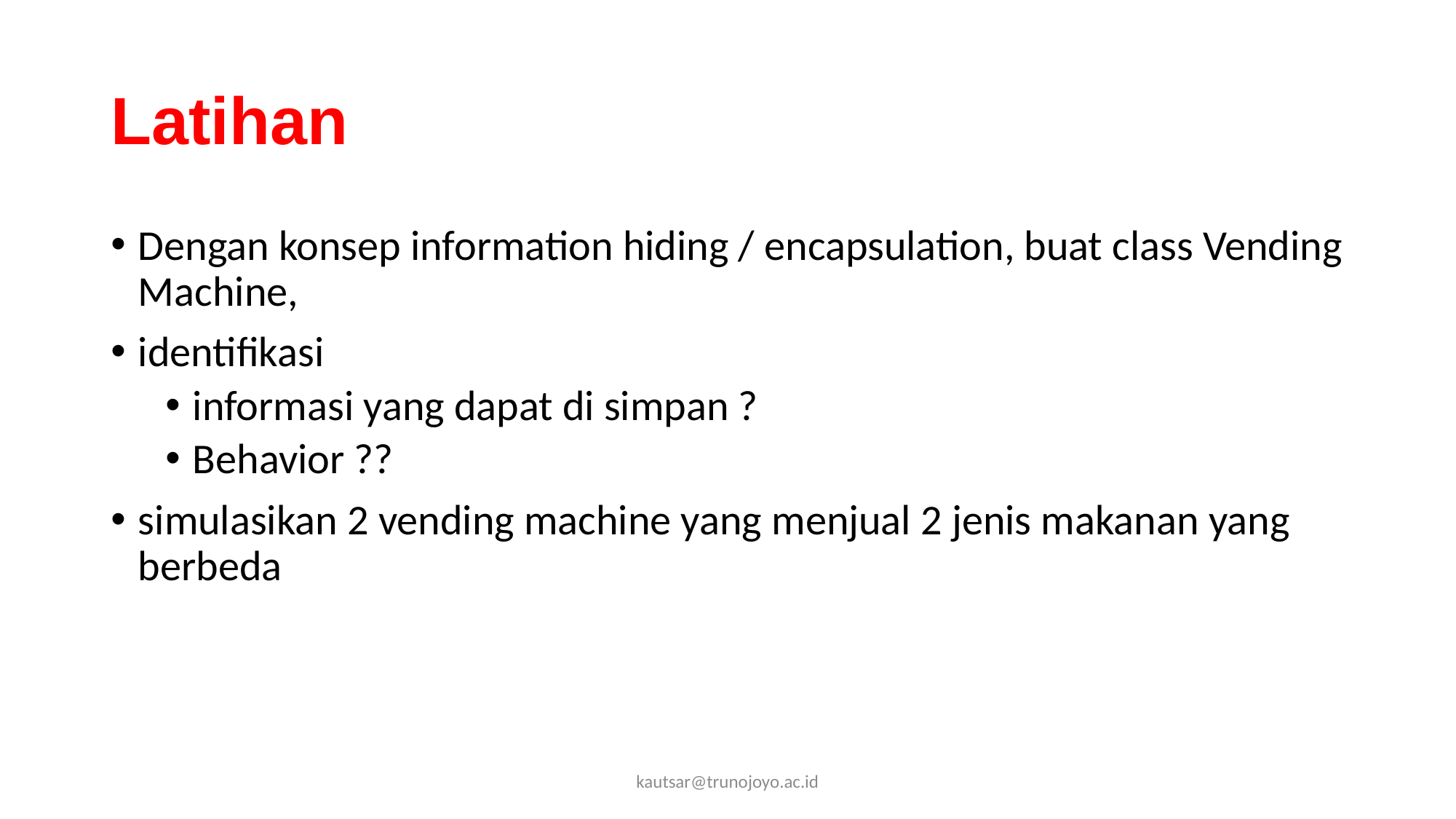

# Latihan
Dengan konsep information hiding / encapsulation, buat class Vending Machine,
identifikasi
informasi yang dapat di simpan ?
Behavior ??
simulasikan 2 vending machine yang menjual 2 jenis makanan yang berbeda

kautsar@trunojoyo.ac.id
38